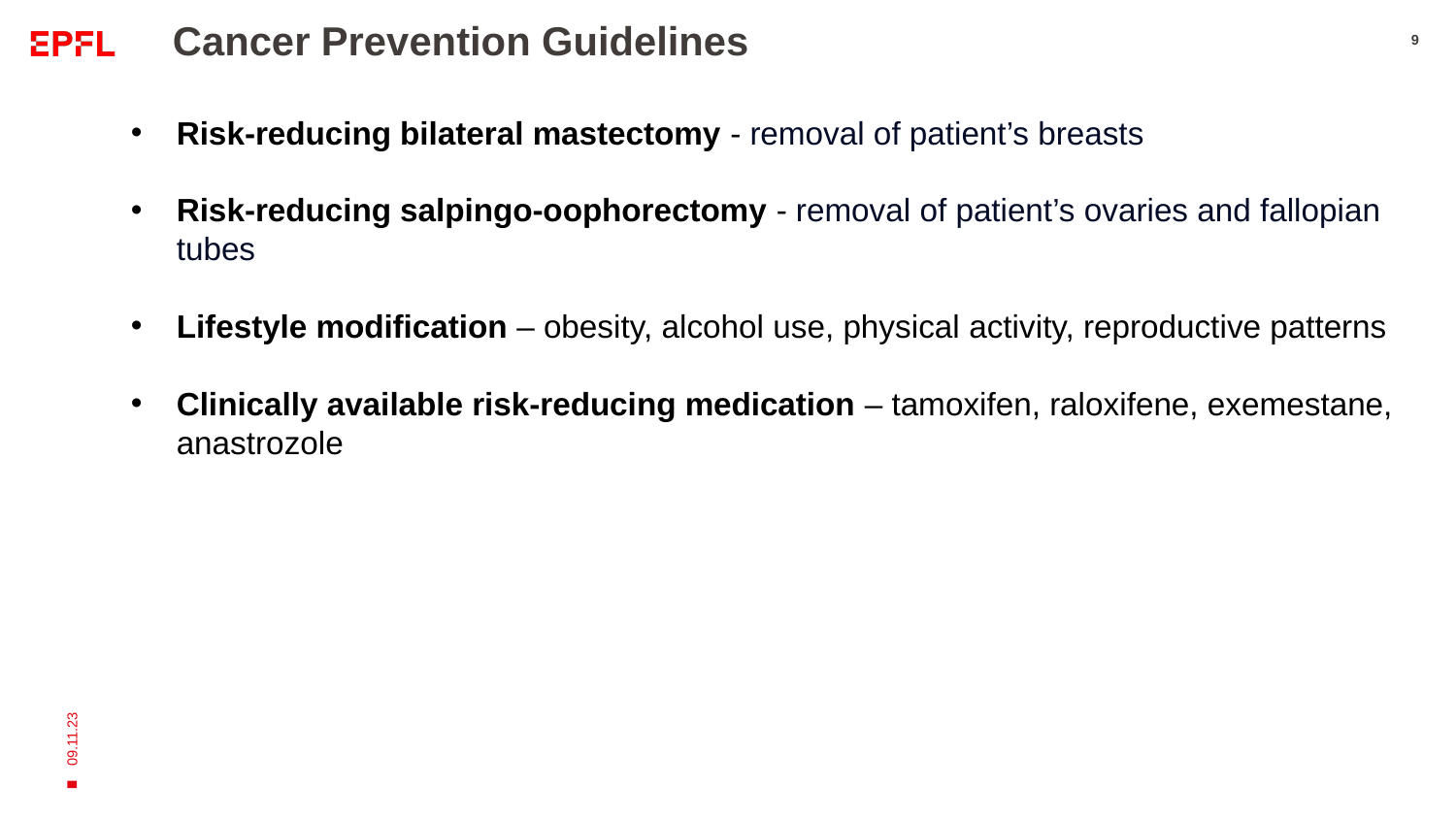

# Cancer Prevention Guidelines
9
Risk-reducing bilateral mastectomy - removal of patient’s breasts

Risk-reducing salpingo-oophorectomy - removal of patient’s ovaries and fallopian tubes

Lifestyle modification – obesity, alcohol use, physical activity, reproductive patterns

Clinically available risk-reducing medication – tamoxifen, raloxifene, exemestane, anastrozole
09.11.23